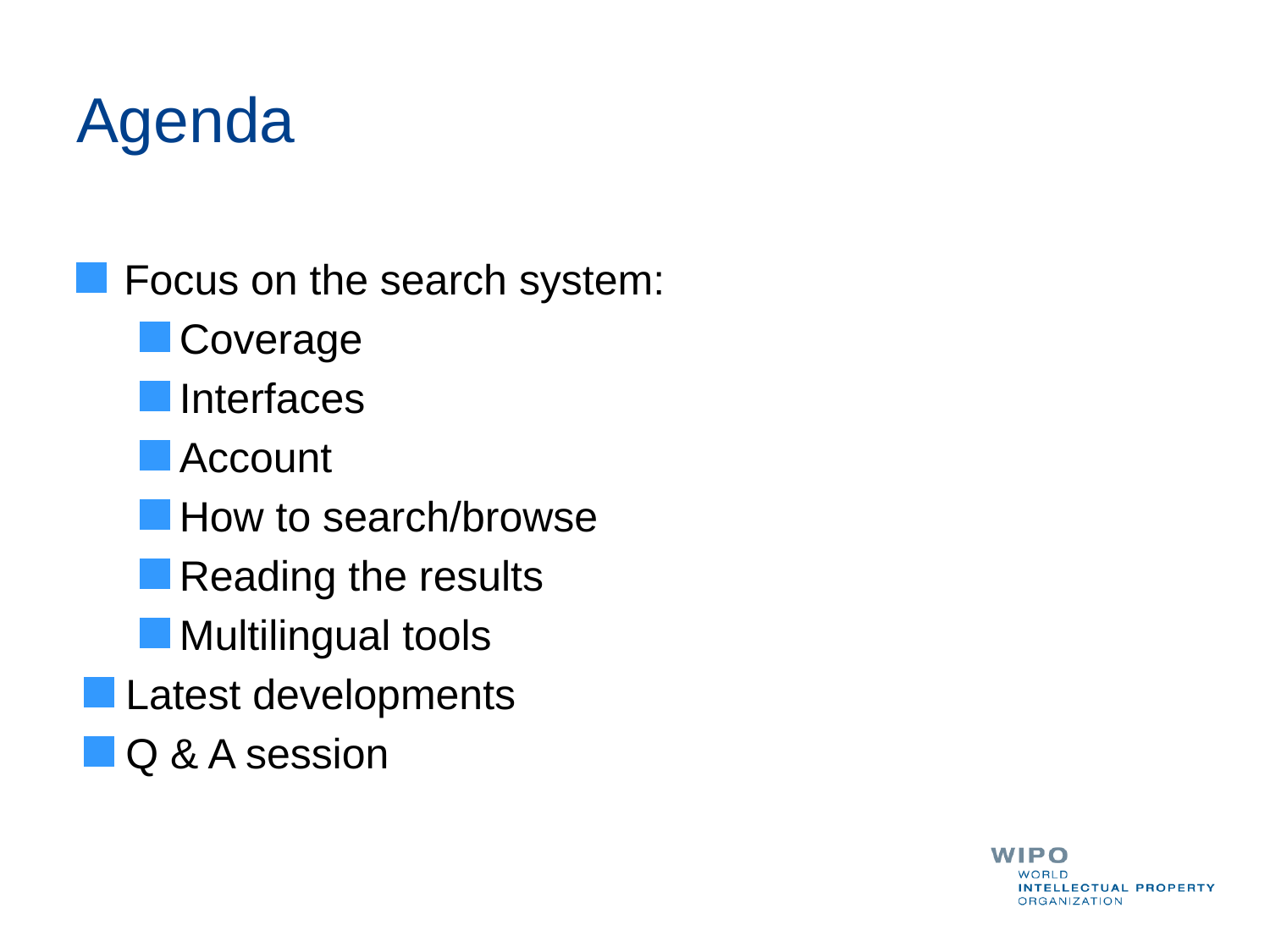

# Agenda
Focus on the search system:
Coverage
Interfaces
Account
How to search/browse
Reading the results
Multilingual tools
 Latest developments
 Q & A session